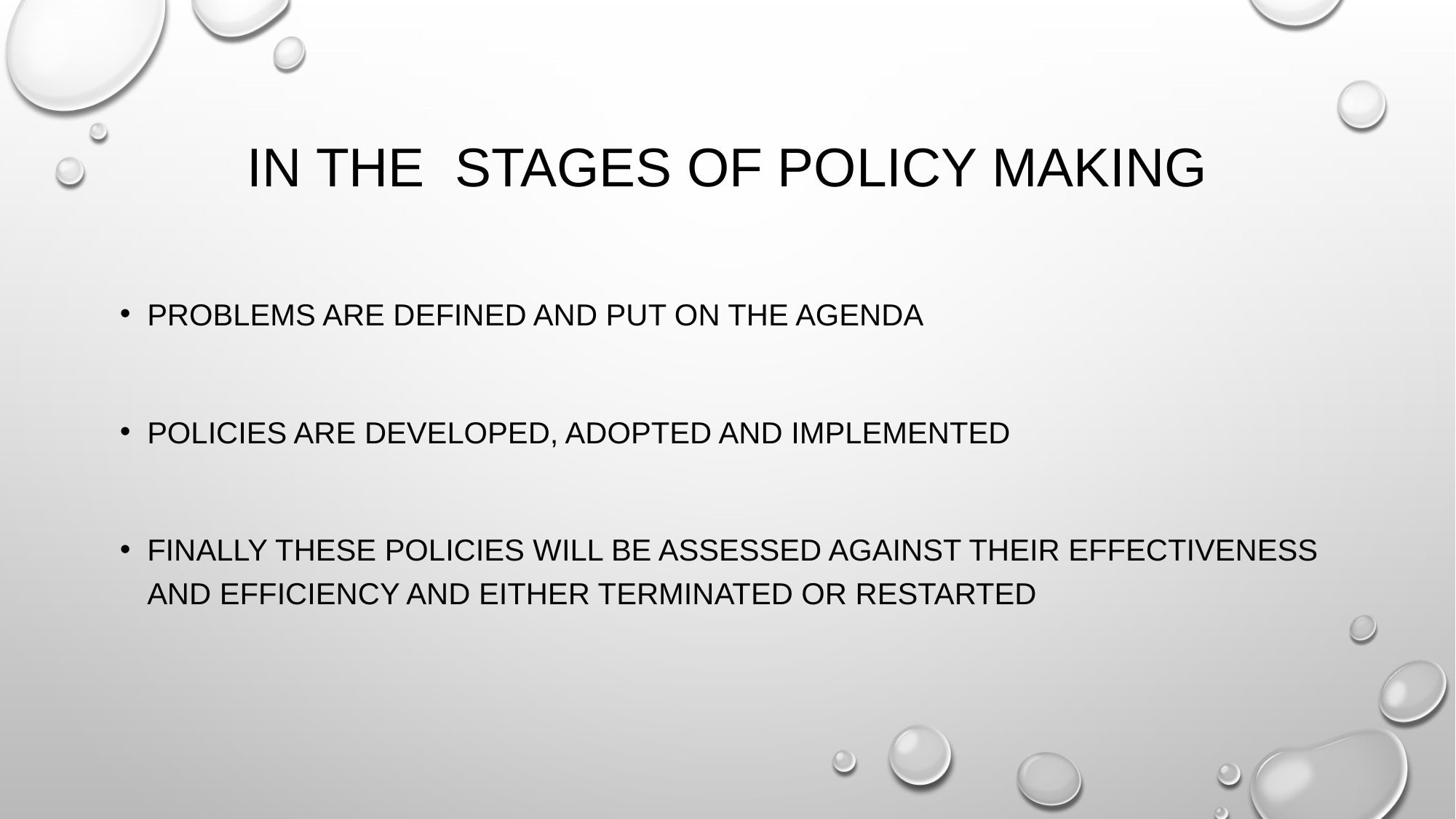

# IN THE  STAGES OF POLICY MAKING
problems are defined and put on the agenda

policies are developed, adopted and implemented

finally these policies will be assessed against their effectiveness and efficiency and either terminated or restarted